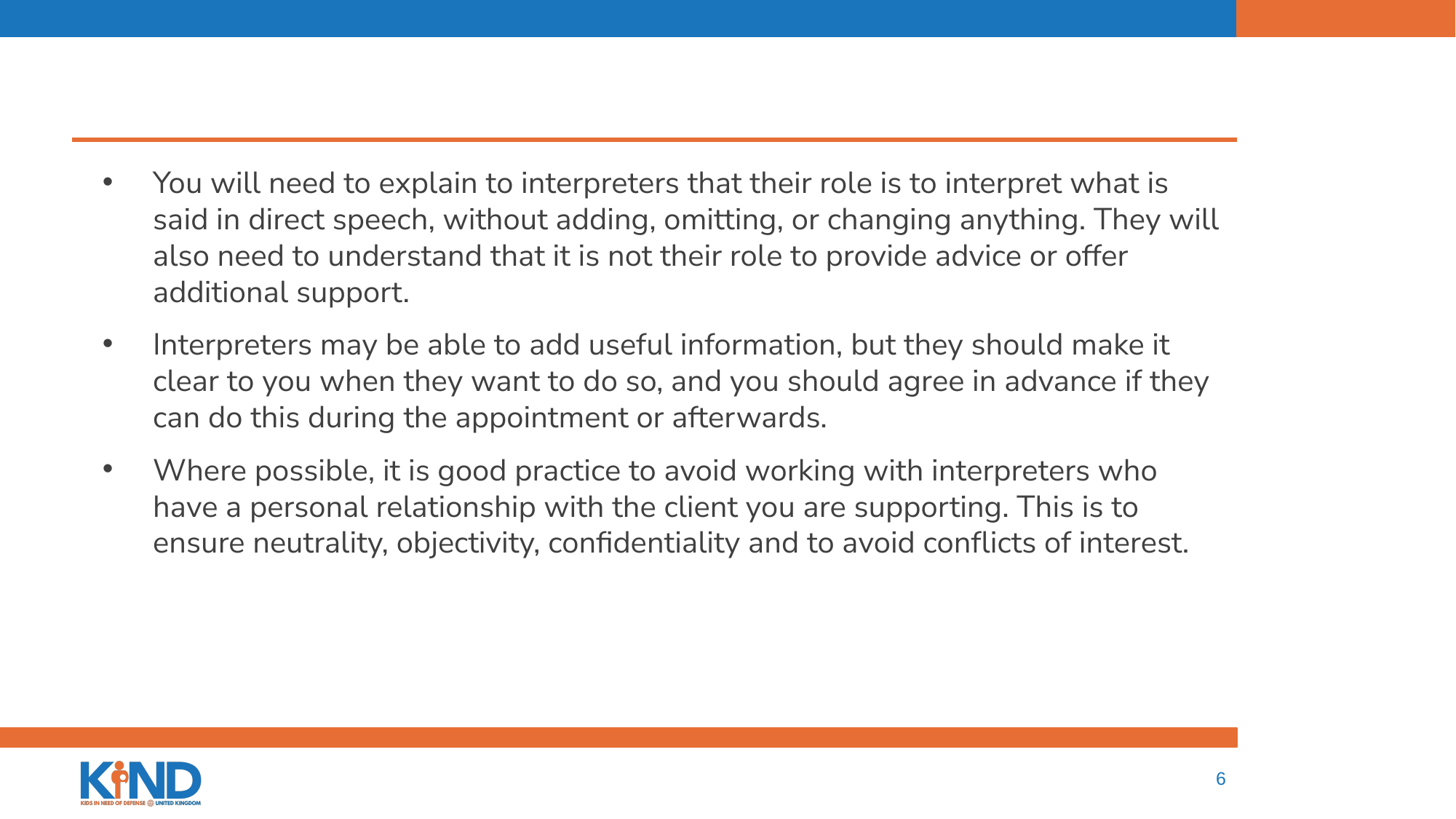

You will need to explain to interpreters that their role is to interpret what is said in direct speech, without adding, omitting, or changing anything. They will also need to understand that it is not their role to provide advice or offer additional support.
Interpreters may be able to add useful information, but they should make it clear to you when they want to do so, and you should agree in advance if they can do this during the appointment or afterwards.
Where possible, it is good practice to avoid working with interpreters who have a personal relationship with the client you are supporting. This is to ensure neutrality, objectivity, confidentiality and to avoid conflicts of interest.